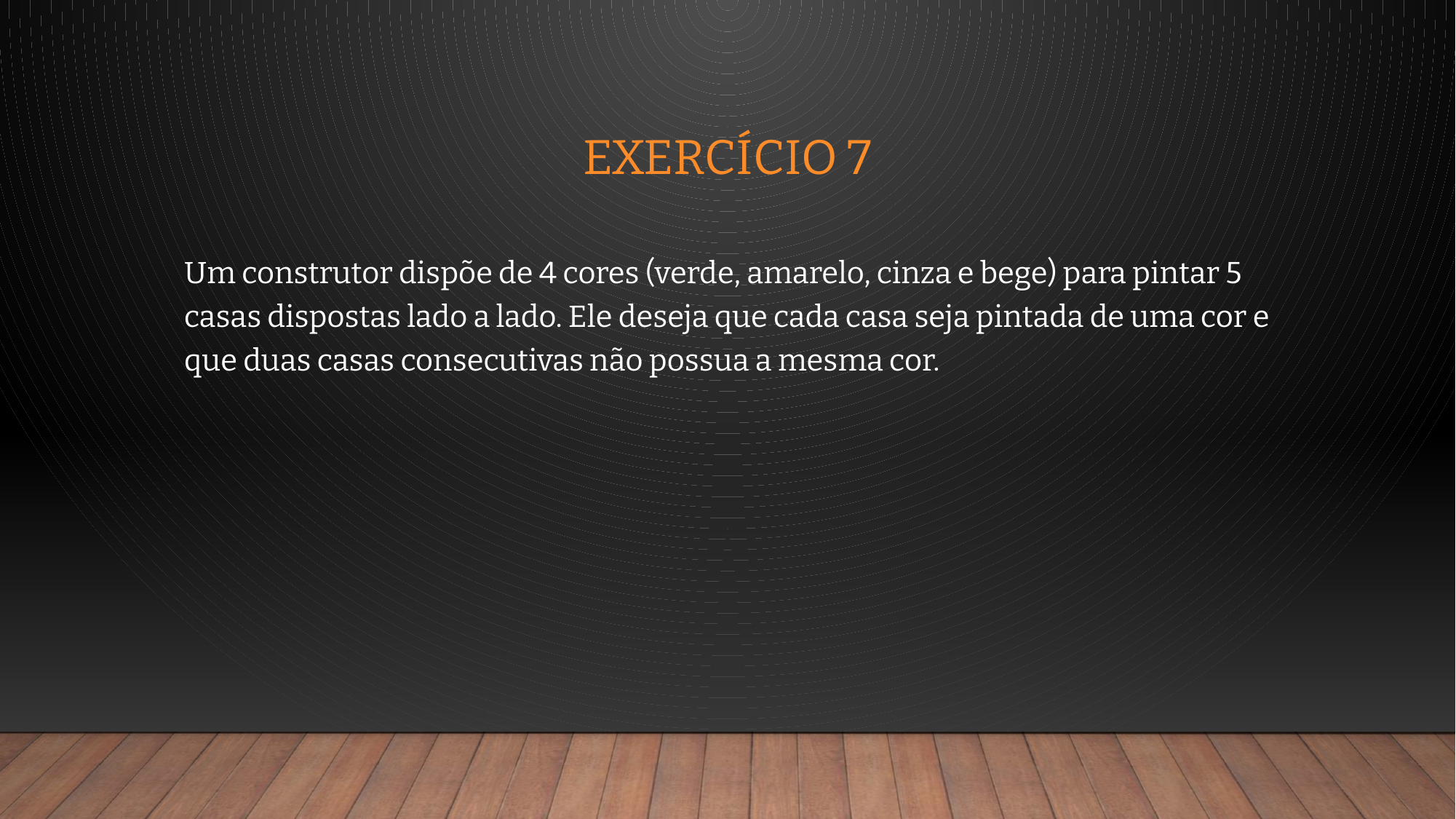

# Exercício 7
Um construtor dispõe de 4 cores (verde, amarelo, cinza e bege) para pintar 5 casas dispostas lado a lado. Ele deseja que cada casa seja pintada de uma cor e que duas casas consecutivas não possua a mesma cor.